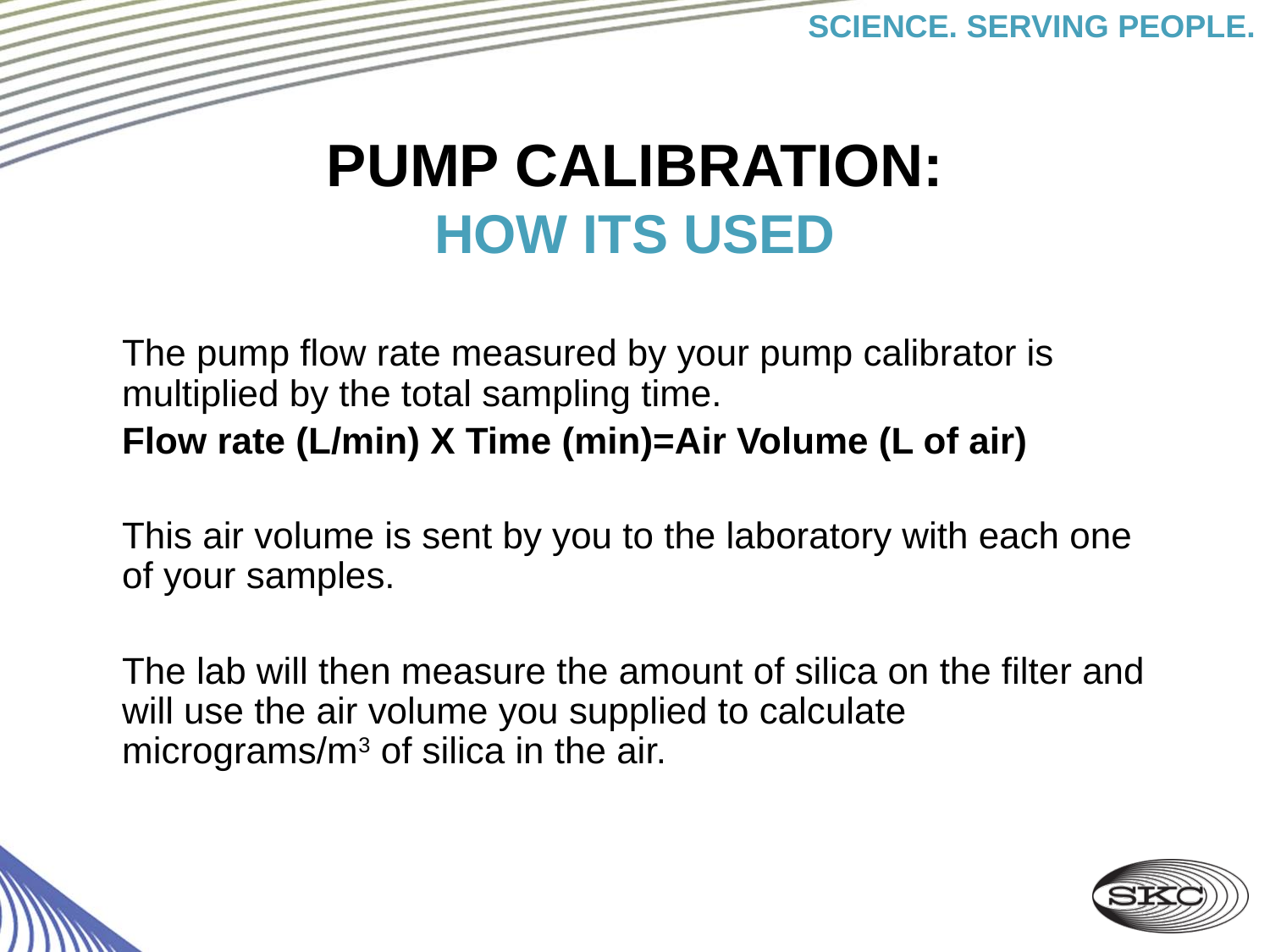

# PUMP CALIBRATION: how its used
The pump flow rate measured by your pump calibrator is multiplied by the total sampling time.
Flow rate (L/min) X Time (min)=Air Volume (L of air)

This air volume is sent by you to the laboratory with each one of your samples.

The lab will then measure the amount of silica on the filter and will use the air volume you supplied to calculate micrograms/m3 of silica in the air.